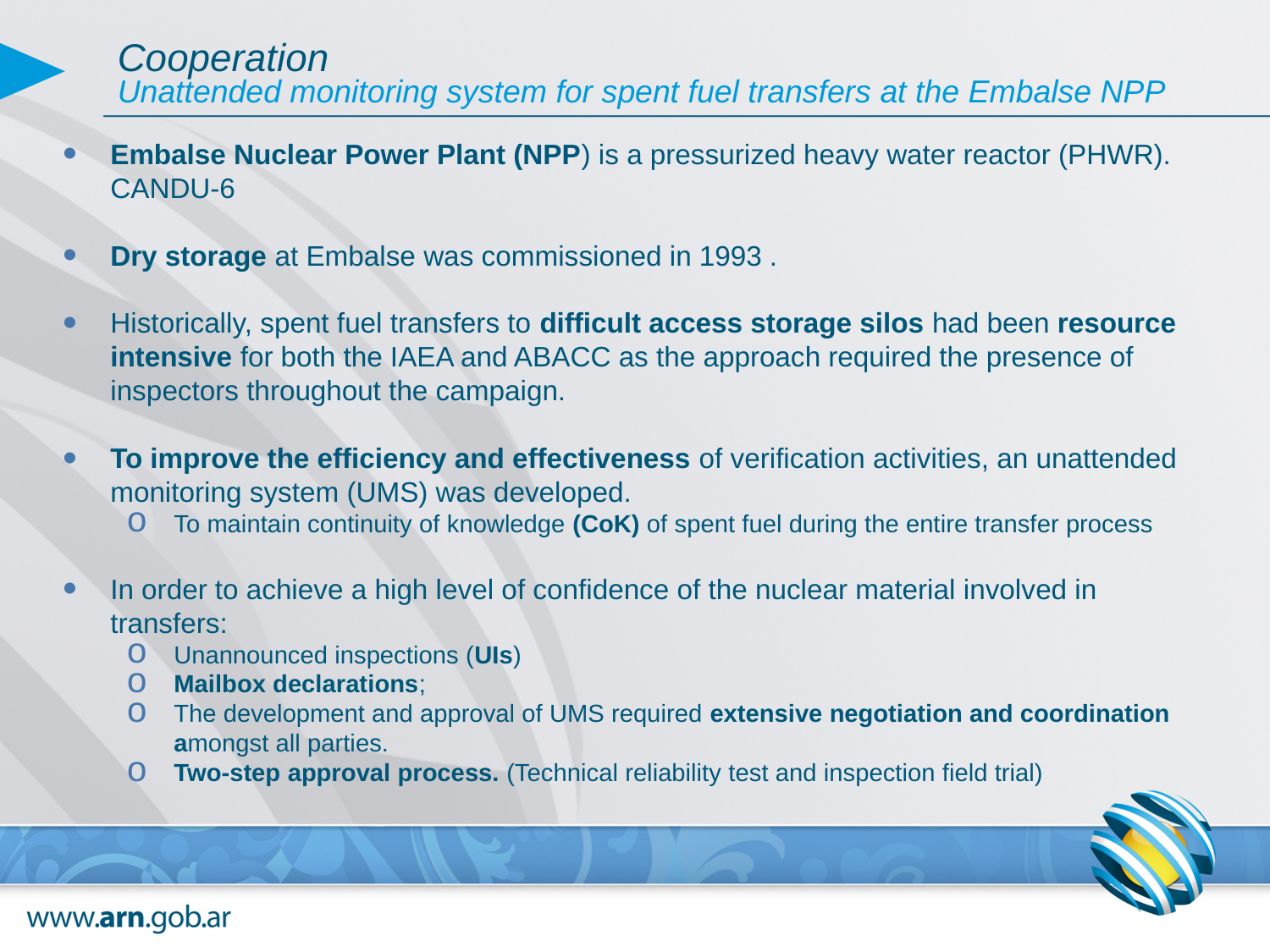

Cooperation

Unattended monitoring system for spent fuel transfers at the Embalse NPP
Embalse Nuclear Power Plant (NPP) is a pressurized heavy water reactor (PHWR). CANDU-6

Dry storage at Embalse was commissioned in 1993 .

Historically, spent fuel transfers to difficult access storage silos had been resource intensive for both the IAEA and ABACC as the approach required the presence of inspectors throughout the campaign.

To improve the efficiency and effectiveness of verification activities, an unattended monitoring system (UMS) was developed.
To maintain continuity of knowledge (CoK) of spent fuel during the entire transfer process

In order to achieve a high level of confidence of the nuclear material involved in transfers:
Unannounced inspections (UIs)
Mailbox declarations;
The development and approval of UMS required extensive negotiation and coordination amongst all parties.
Two-step approval process. (Technical reliability test and inspection field trial)